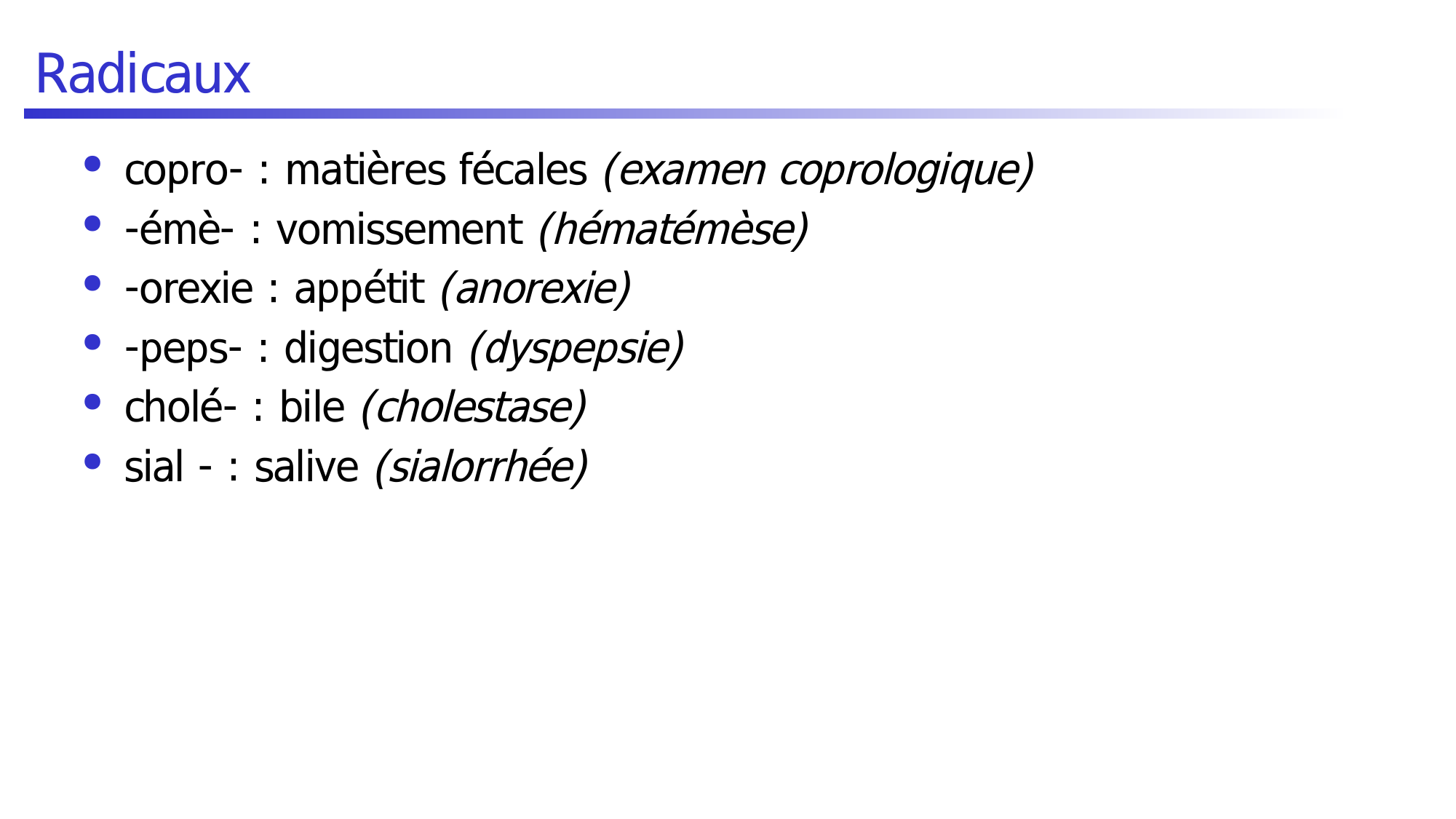

# Radicaux
copro- : matières fécales (examen coprologique)
-émè- : vomissement (hématémèse)
-orexie : appétit (anorexie)
-peps- : digestion (dyspepsie)
cholé- : bile (cholestase)
sial - : salive (sialorrhée)